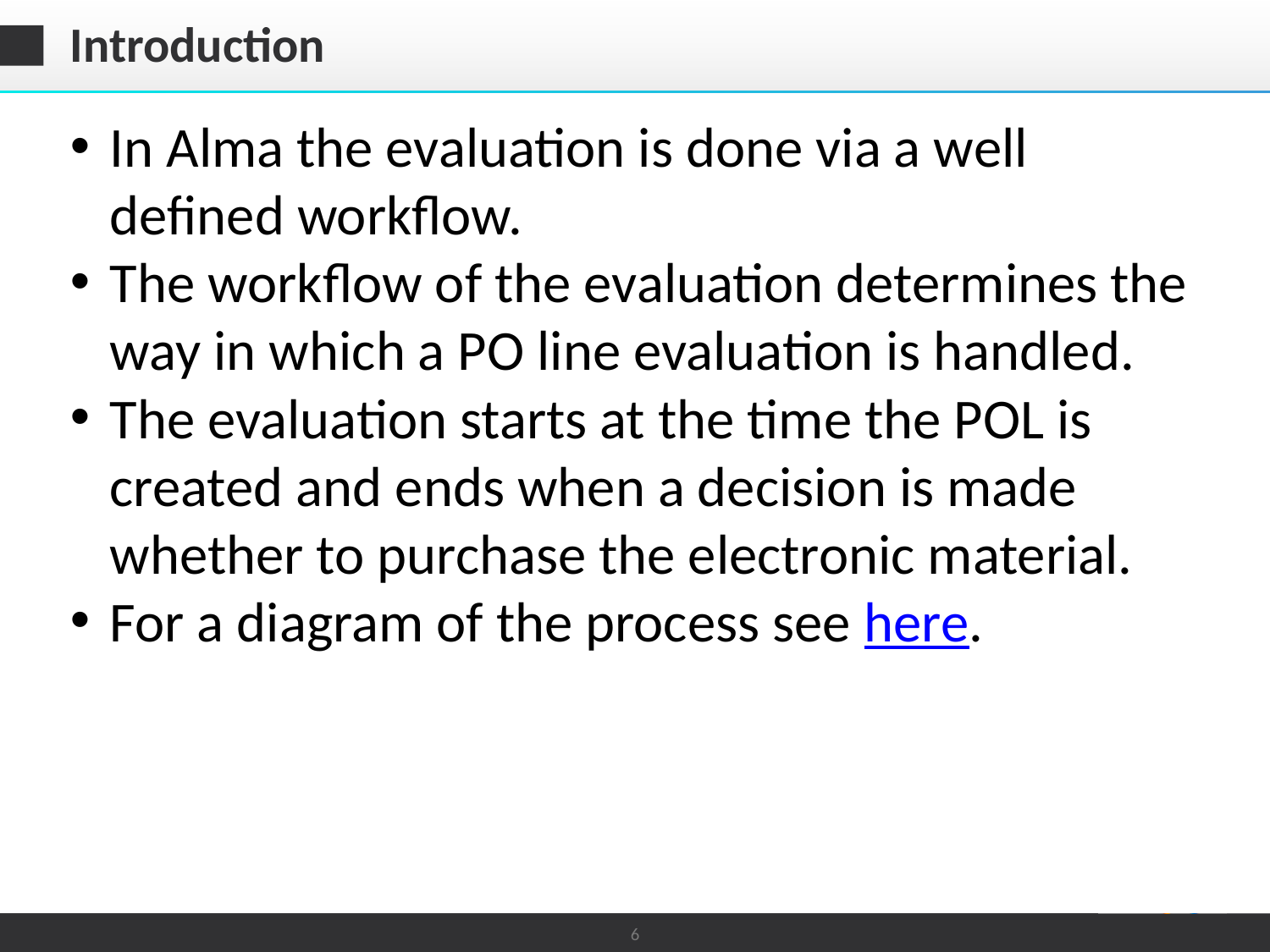

# Introduction
In Alma the evaluation is done via a well defined workflow.
The workflow of the evaluation determines the way in which a PO line evaluation is handled.
The evaluation starts at the time the POL is created and ends when a decision is made whether to purchase the electronic material.
For a diagram of the process see here.
6